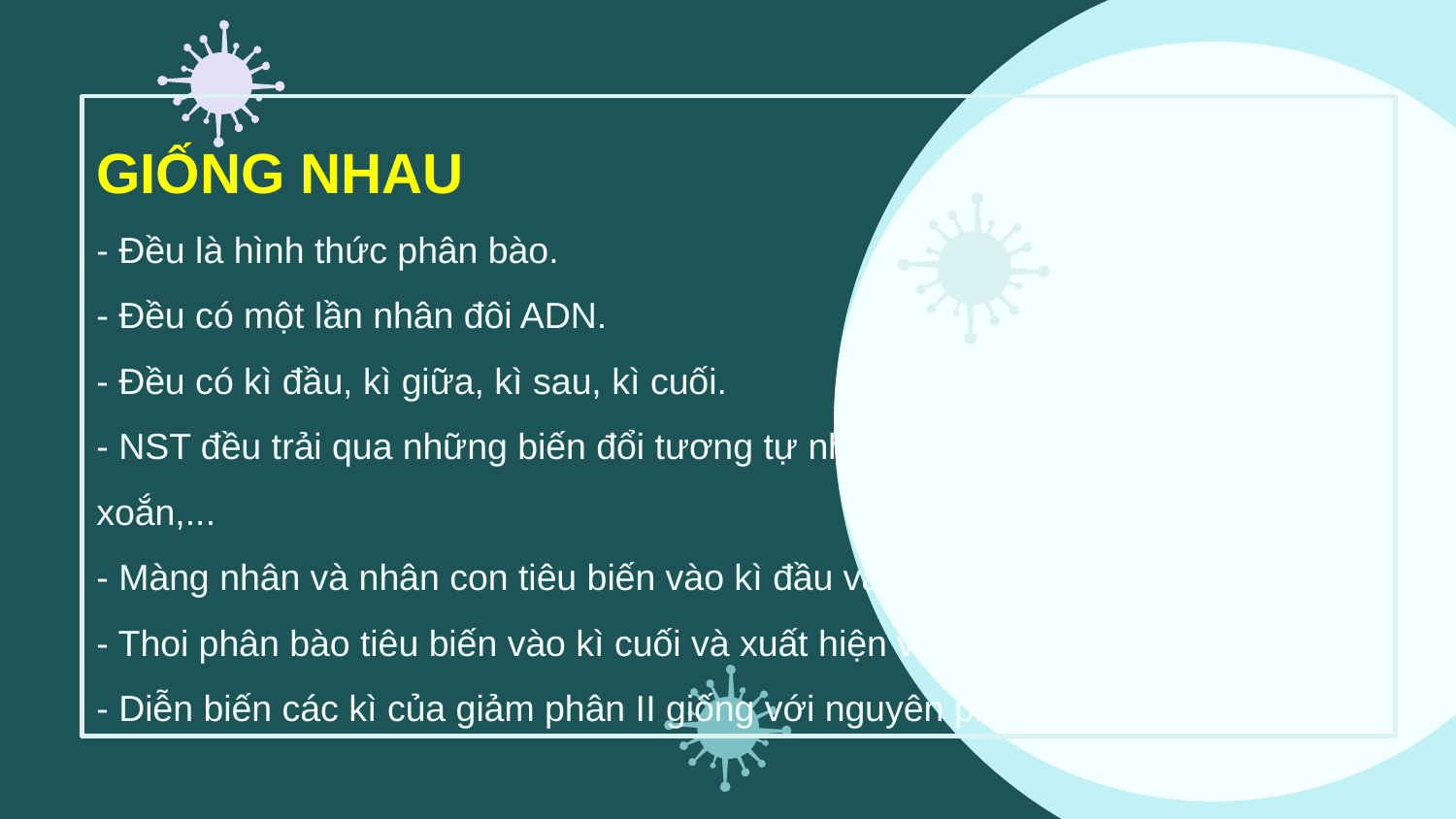

GIỐNG NHAU
- Đều là hình thức phân bào.
- Đều có một lần nhân đôi ADN.
- Đều có kì đầu, kì giữa, kì sau, kì cuối.
- NST đều trải qua những biến đổi tương tự như: tự nhân đôi, đóng xoắn, tháo xoắn,...
- Màng nhân và nhân con tiêu biến vào kì đầu và xuất hiện vào kì cuối.
- Thoi phân bào tiêu biến vào kì cuối và xuất hiện vào kì đầu.
- Diễn biến các kì của giảm phân II giống với nguyên phân.